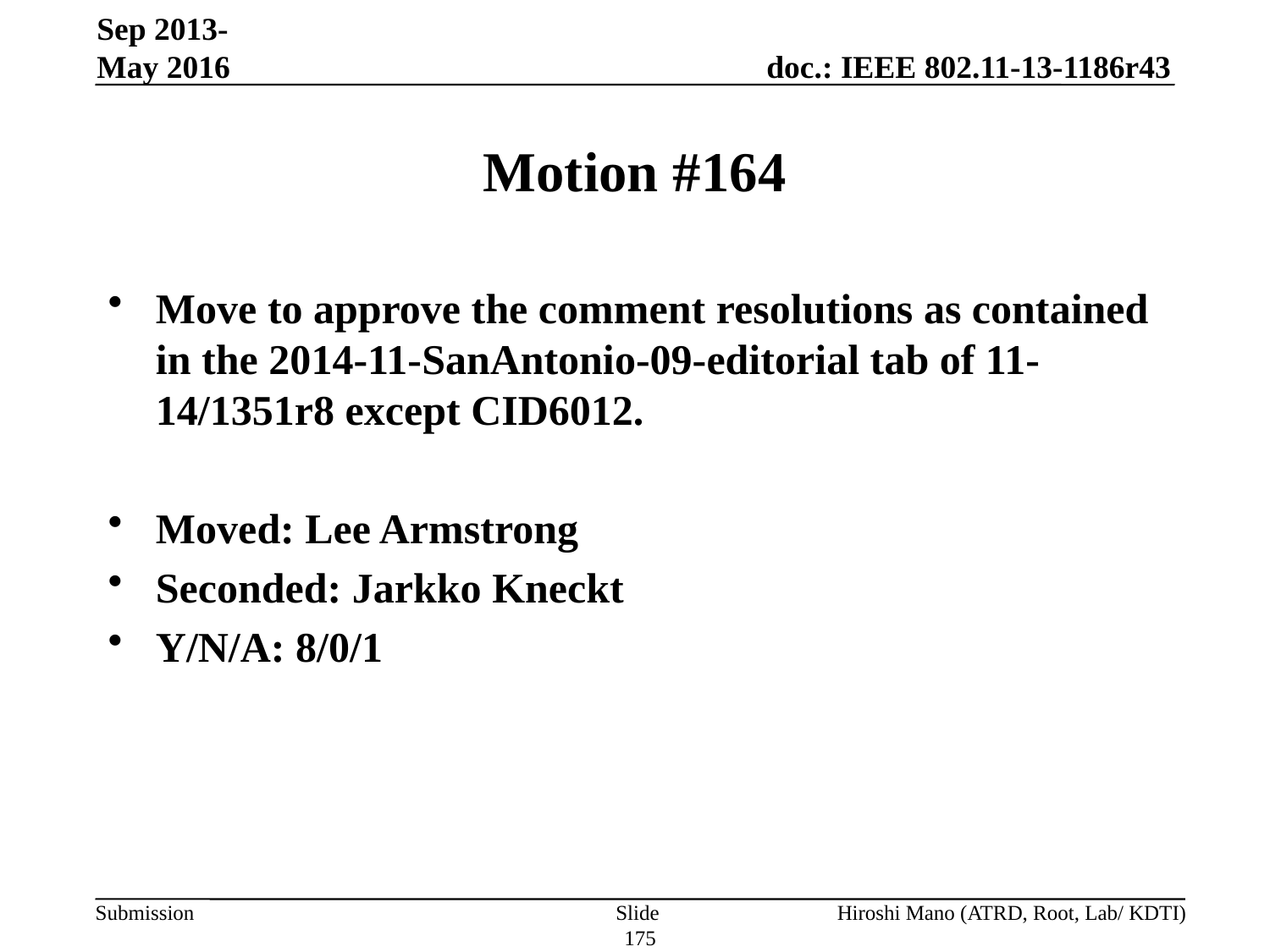

Sep 2013-May 2016
# Motion #164
Move to approve the comment resolutions as contained in the 2014-11-SanAntonio-09-editorial tab of 11-14/1351r8 except CID6012.

Moved: Lee Armstrong
Seconded: Jarkko Kneckt
Y/N/A: 8/0/1
Slide 175
Hiroshi Mano (ATRD, Root, Lab/ KDTI)